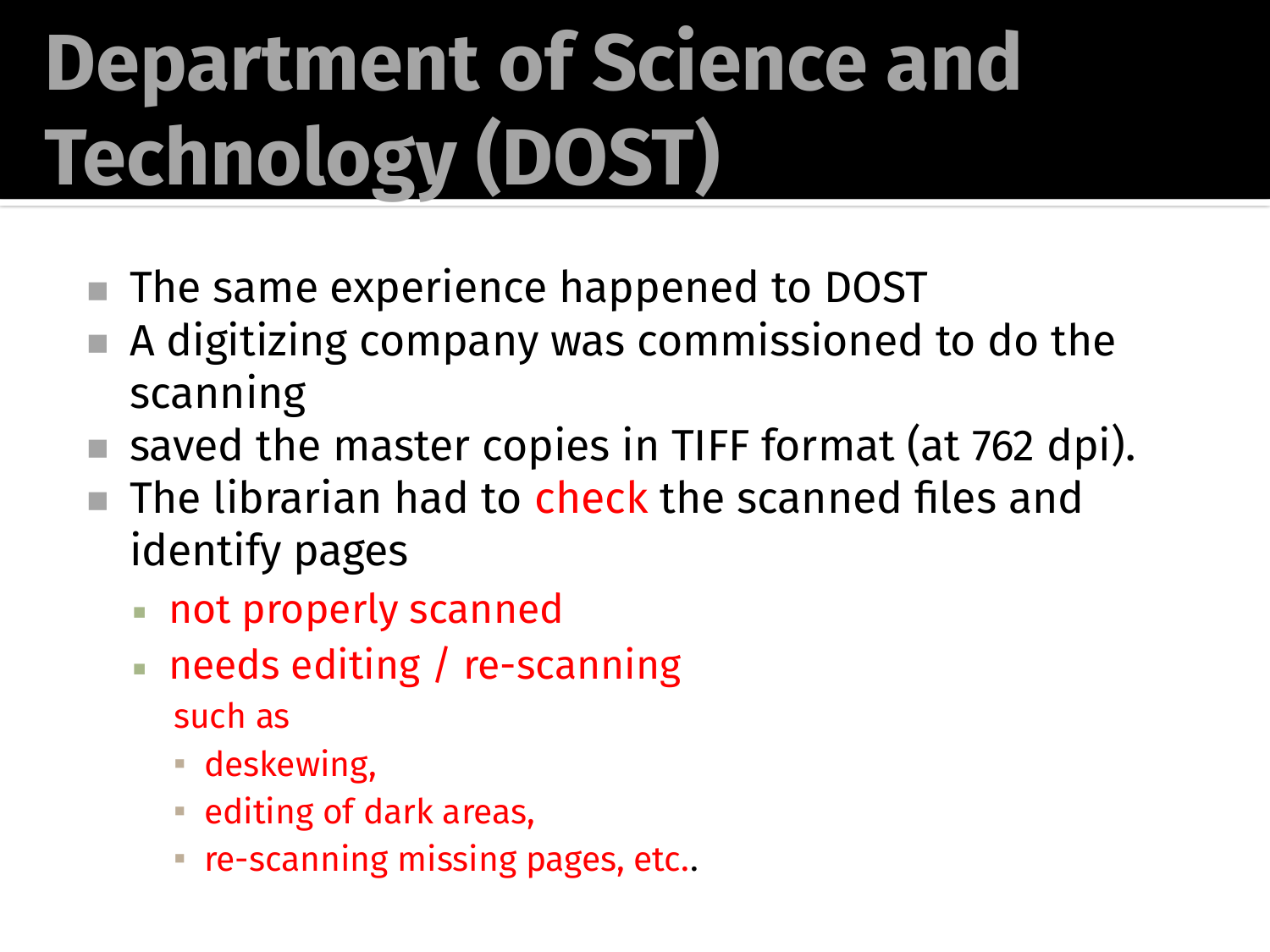

# Department of Science and Technology (DOST)
The same experience happened to DOST
A digitizing company was commissioned to do the scanning
saved the master copies in TIFF format (at 762 dpi).
The librarian had to check the scanned files and identify pages
not properly scanned
needs editing / re-scanning
such as
deskewing,
editing of dark areas,
re-scanning missing pages, etc..